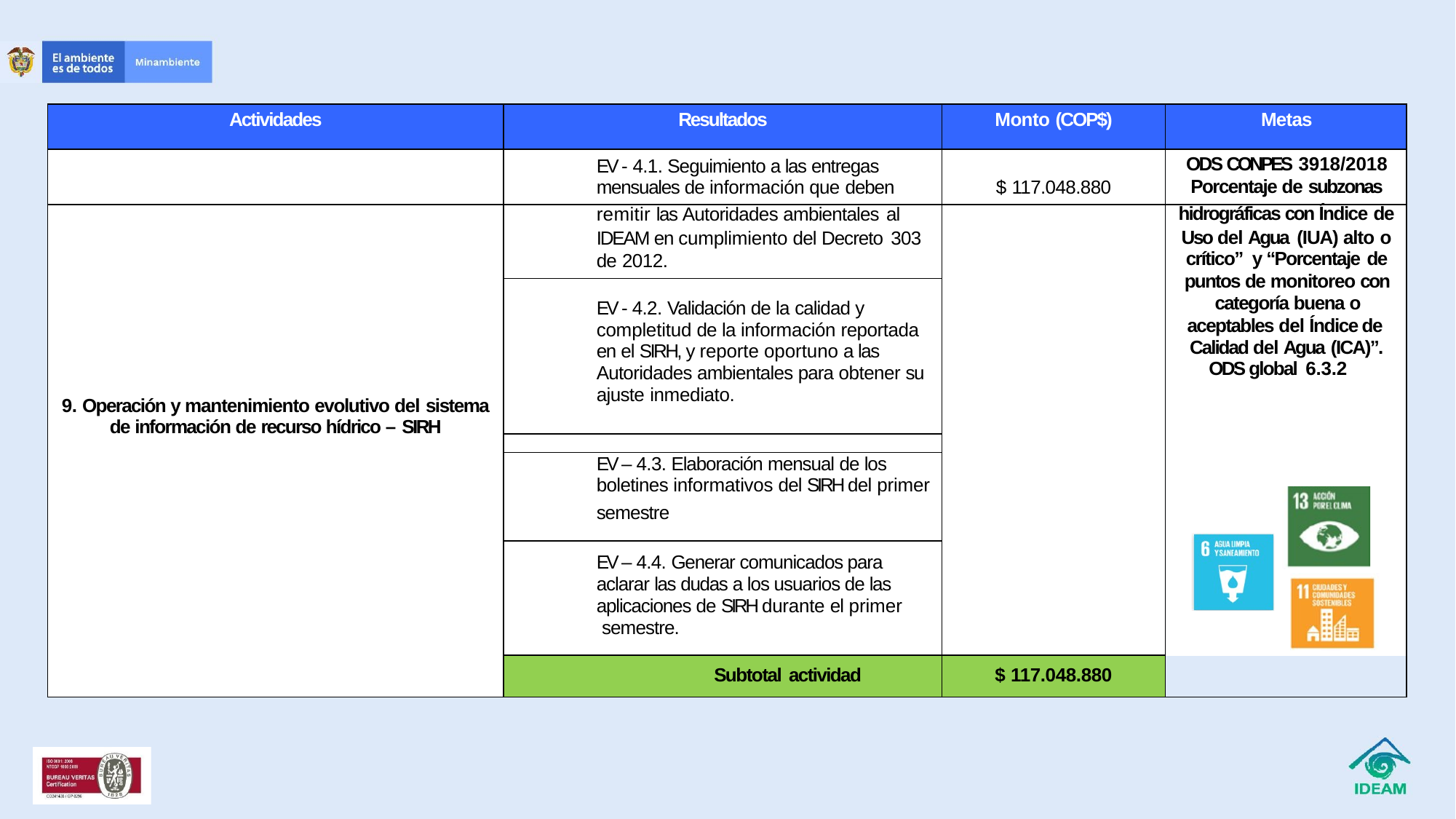

| Actividades | Resultados | Monto (COP$) | Metas |
| --- | --- | --- | --- |
|  | EV - 4.1. Seguimiento a las entregas mensuales de información que deben | $ 117.048.880 | ODS CONPES 3918/2018 Porcentaje de subzonas |
|  | remitir las Autoridades ambientales al |  | hidrográficas con Índice de |
| 9. Operación y mantenimiento evolutivo del sistema de información de recurso hídrico – SIRH | IDEAM en cumplimiento del Decreto 303 de 2012. |  | Uso del Agua (IUA) alto o crítico” y “Porcentaje de puntos de monitoreo con categoría buena o aceptables del Índice de Calidad del Agua (ICA)”. ODS global 6.3.2 |
|  | EV - 4.2. Validación de la calidad y completitud de la información reportada en el SIRH, y reporte oportuno a las Autoridades ambientales para obtener su ajuste inmediato. |  |  |
|  |  |  |  |
|  | EV – 4.3. Elaboración mensual de los boletines informativos del SIRH del primer |  |  |
|  | semestre |  |  |
|  |  |  |  |
|  | EV – 4.4. Generar comunicados para aclarar las dudas a los usuarios de las aplicaciones de SIRH durante el primer semestre. |  |  |
|  | Subtotal actividad | $ 117.048.880 |  |